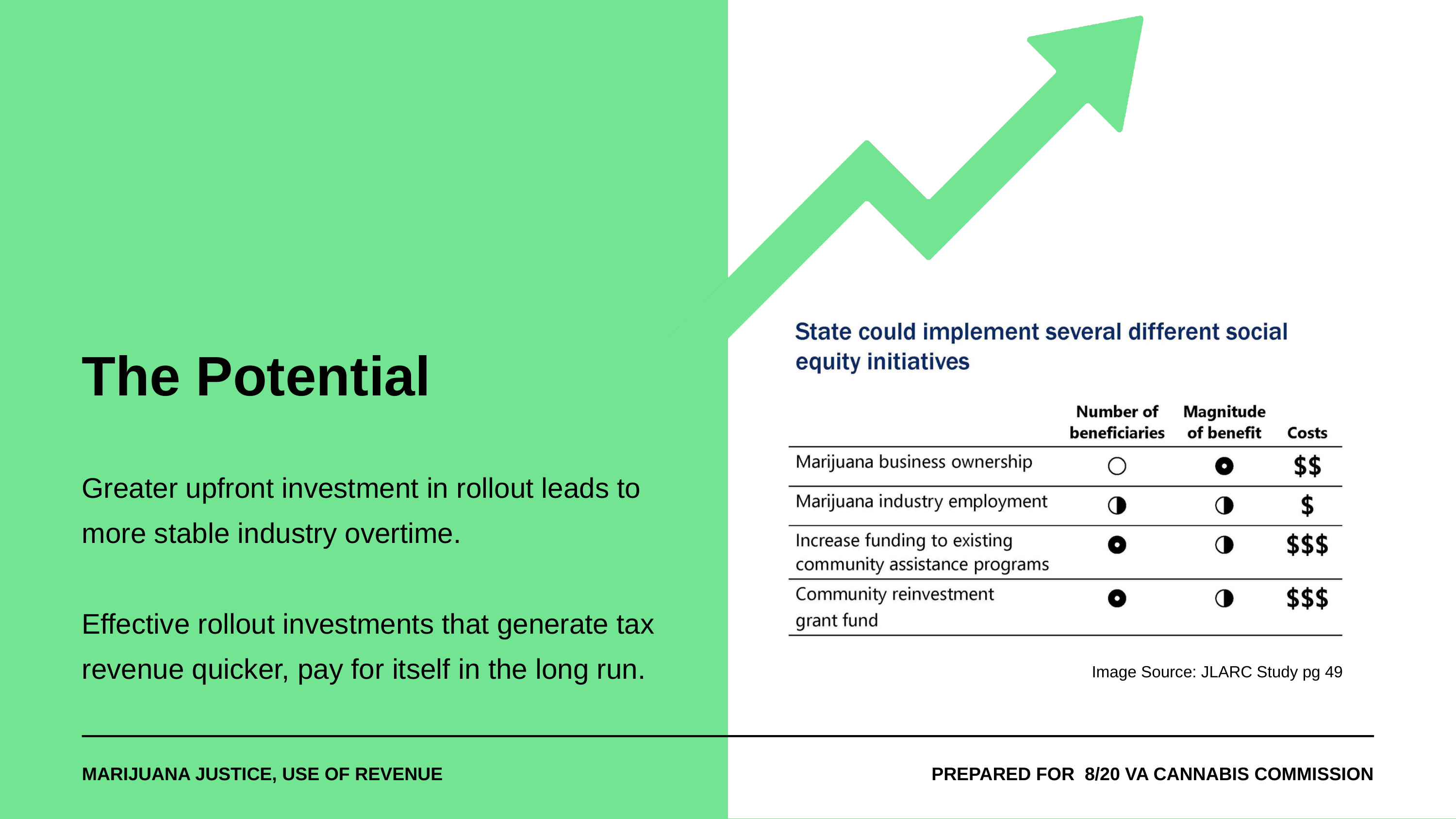

The Potential

Greater upfront investment in rollout leads to more stable industry overtime.

Effective rollout investments that generate tax revenue quicker, pay for itself in the long run.

Image Source: JLARC Study pg 49

PREPARED FOR  8/20 VA CANNABIS COMMISSION
MARIJUANA JUSTICE, USE OF REVENUE